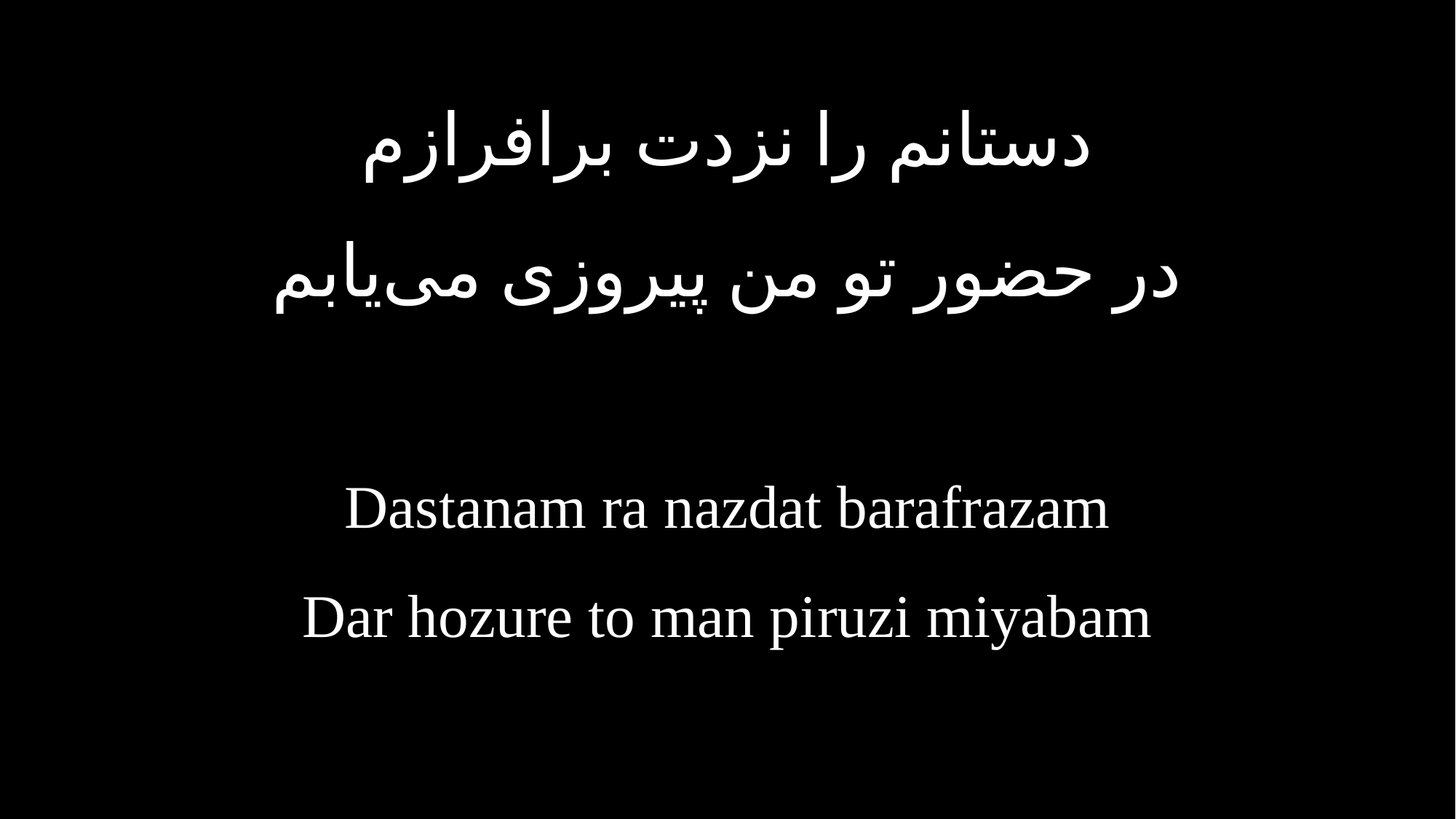

دستانم را نزدت برافرازم
در حضور تو من پیروزی می‌یابم

Dastanam ra nazdat barafrazam
Dar hozure to man piruzi miyabam